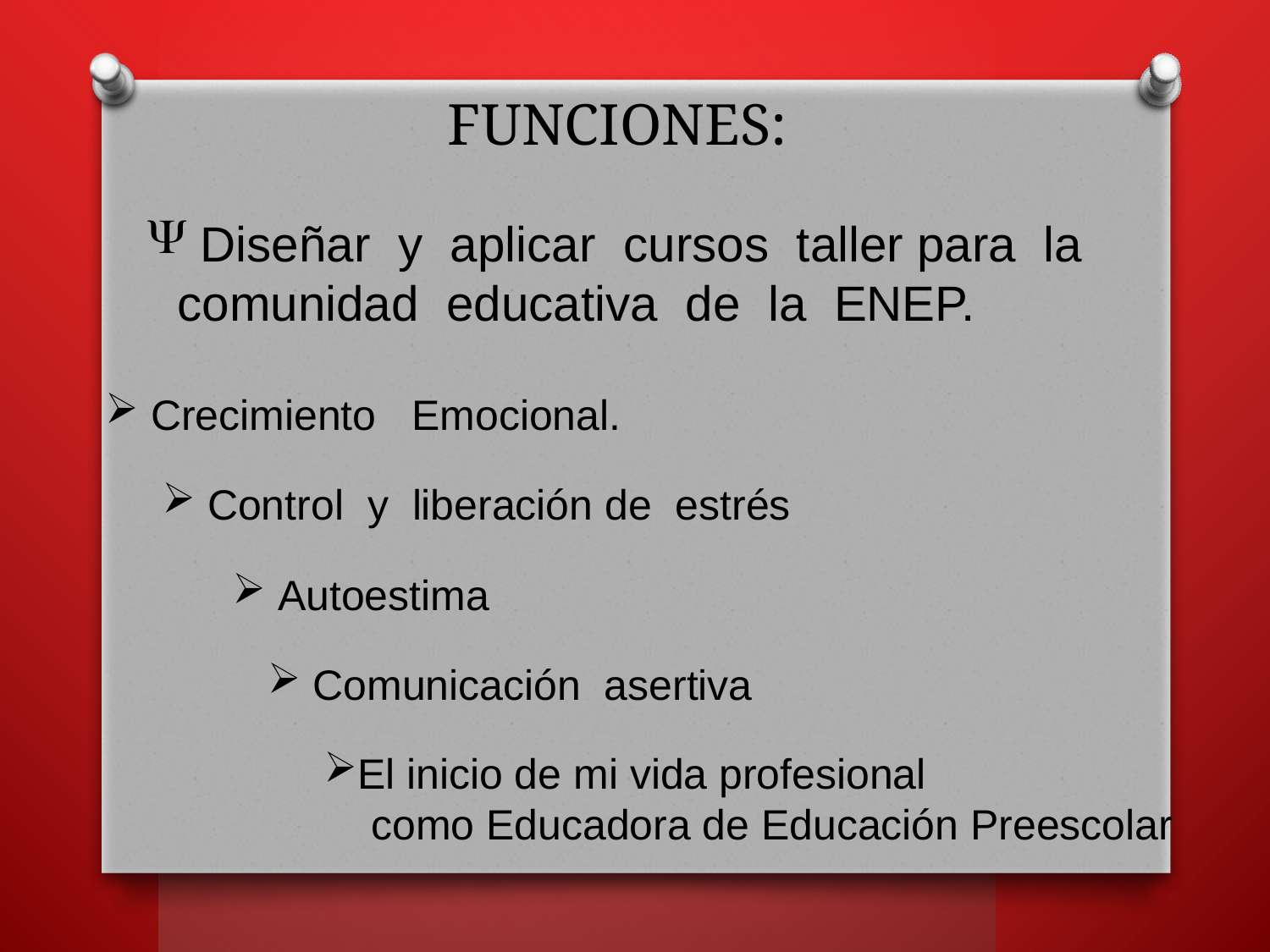

# FUNCIONES:
 Diseñar  y  aplicar  cursos  taller para  la comunidad  educativa  de  la  ENEP.
 Crecimiento   Emocional.
 Control  y  liberación de  estrés
 Autoestima
 Comunicación  asertiva
El inicio de mi vida profesional
    como Educadora de Educación Preescolar